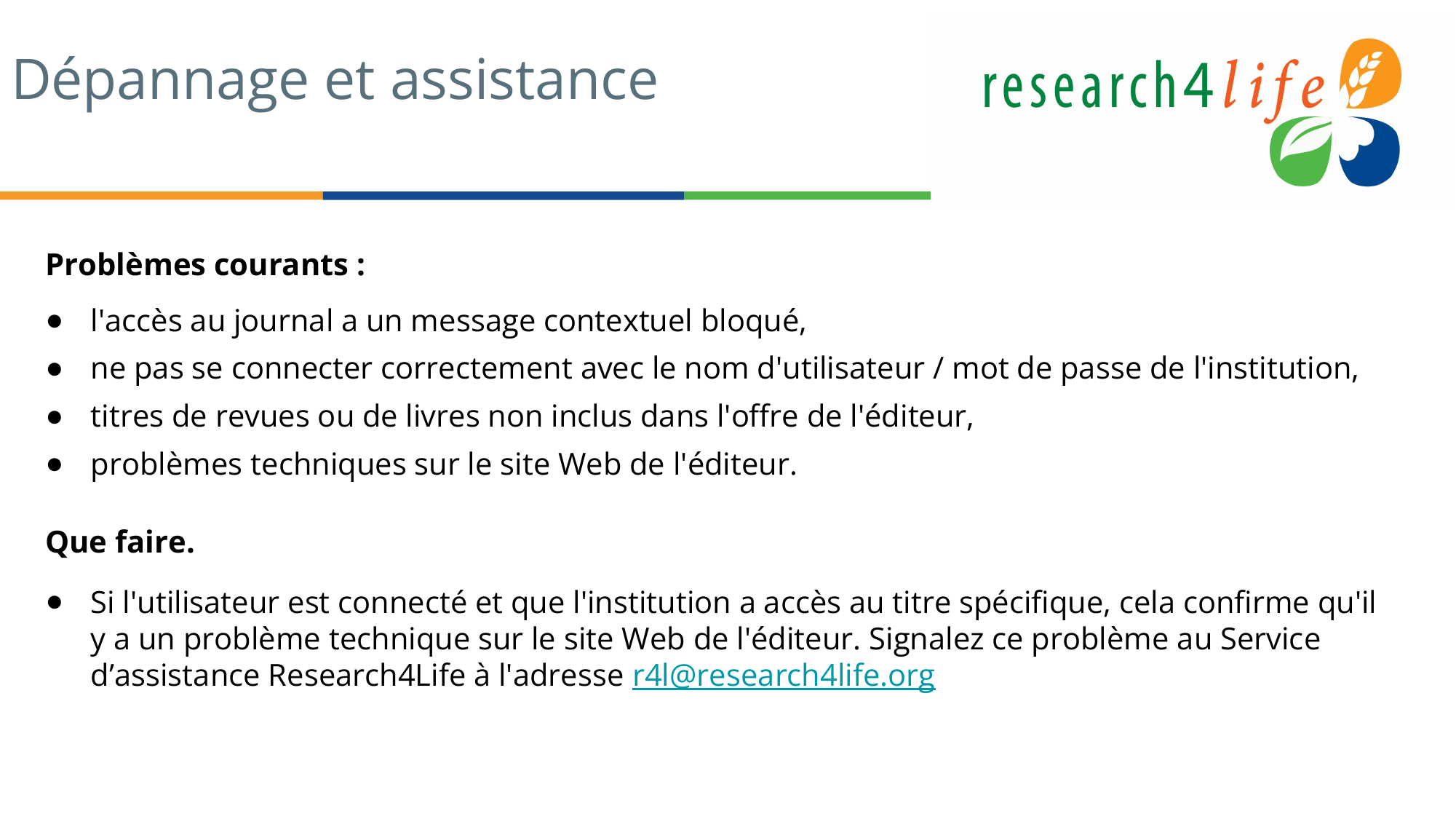

# Dépannage et assistance
Problèmes courants :
l'accès au journal a un message contextuel bloqué,
ne pas se connecter correctement avec le nom d'utilisateur / mot de passe de l'institution,
titres de revues ou de livres non inclus dans l'offre de l'éditeur,
problèmes techniques sur le site Web de l'éditeur.
Que faire.
Si l'utilisateur est connecté et que l'institution a accès au titre spécifique, cela confirme qu'il y a un problème technique sur le site Web de l'éditeur. Signalez ce problème au Service d’assistance Research4Life à l'adresse r4l@research4life.org